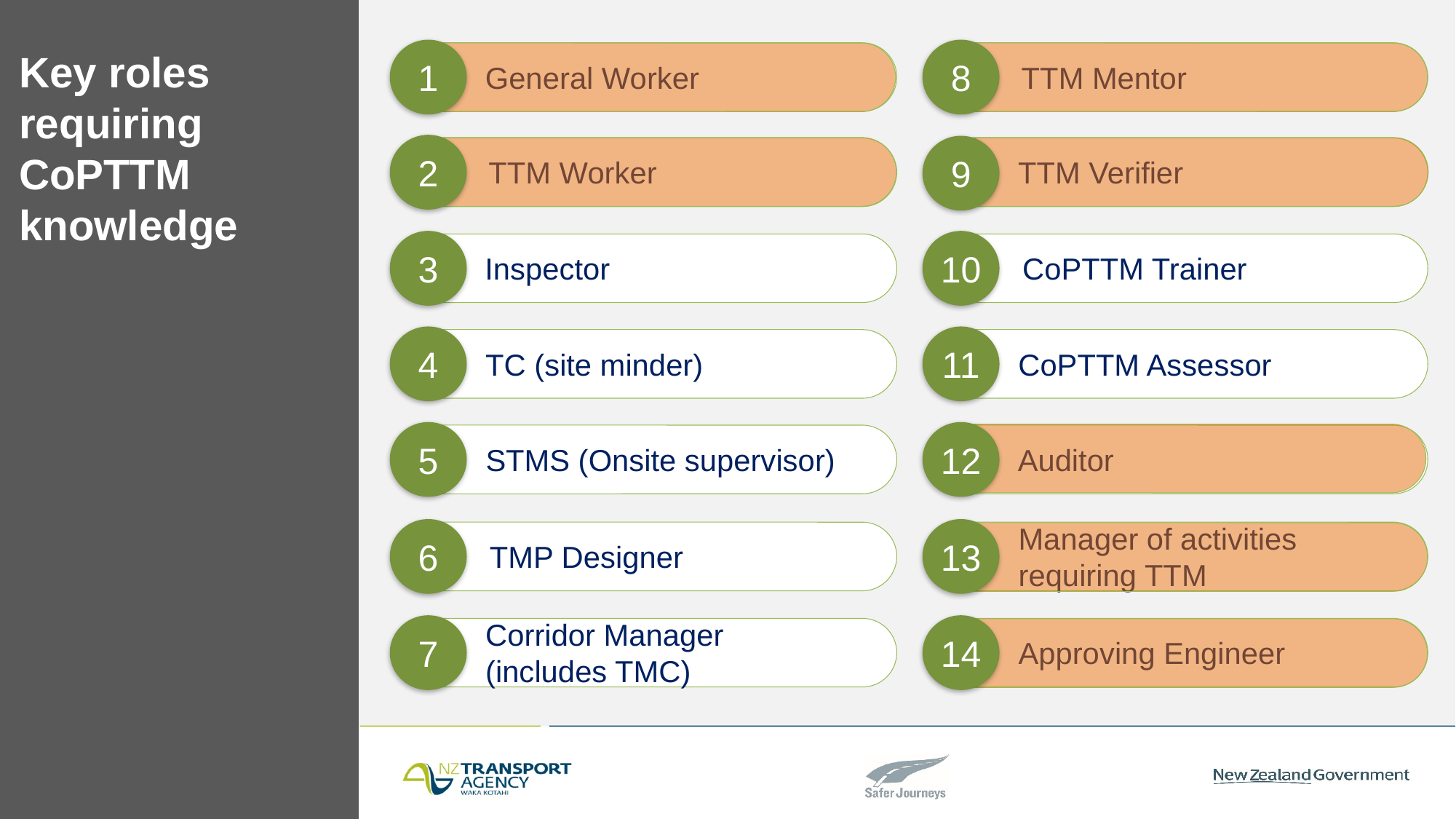

1

8

# Key roles requiring CoPTTM knowledge

General Worker
TTM Mentor
2

9

TTM Worker
TTM Verifier
3

10

Inspector
CoPTTM Trainer
4

11

TC (site minder)
CoPTTM Assessor
5

12

STMS (Onsite supervisor)
Auditor
6

13

Manager of activities
requiring TTM

TMP Designer
7

14

Corridor Manager
(includes TMC)

Approving Engineer